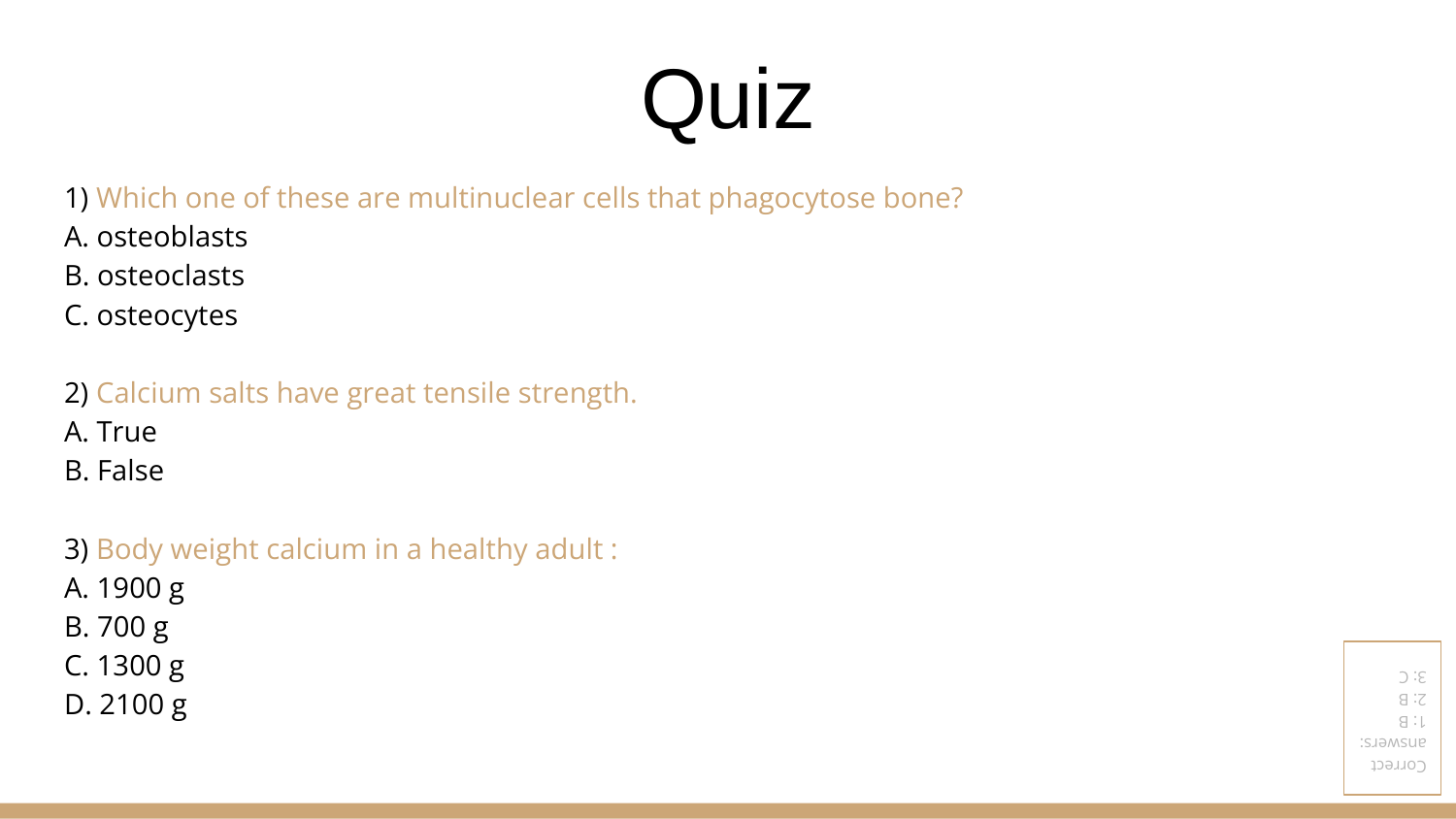

# Quiz
1) Which one of these are multinuclear cells that phagocytose bone?
A. osteoblasts
B. osteoclasts
C. osteocytes
2) Calcium salts have great tensile strength.
A. True
B. False
3) Body weight calcium in a healthy adult :
A. 1900 g
B. 700 g
C. 1300 g
D. 2100 g
Correct answers:
1: B
2: B
3: C